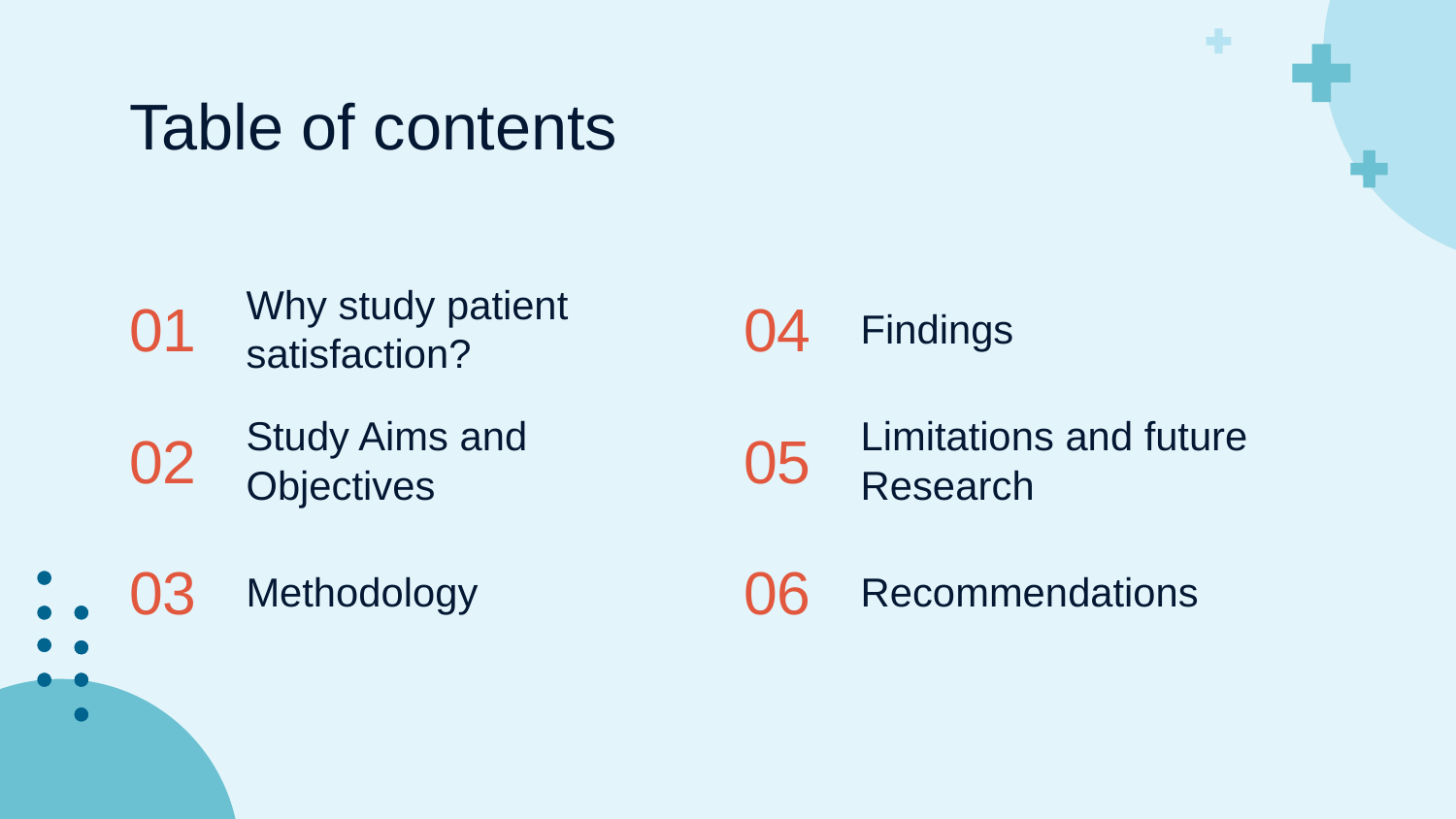

# Table of contents
01
Why study patient satisfaction?
04
Findings
02
Study Aims and Objectives
05
Limitations and future Research
03
Methodology
06
Recommendations